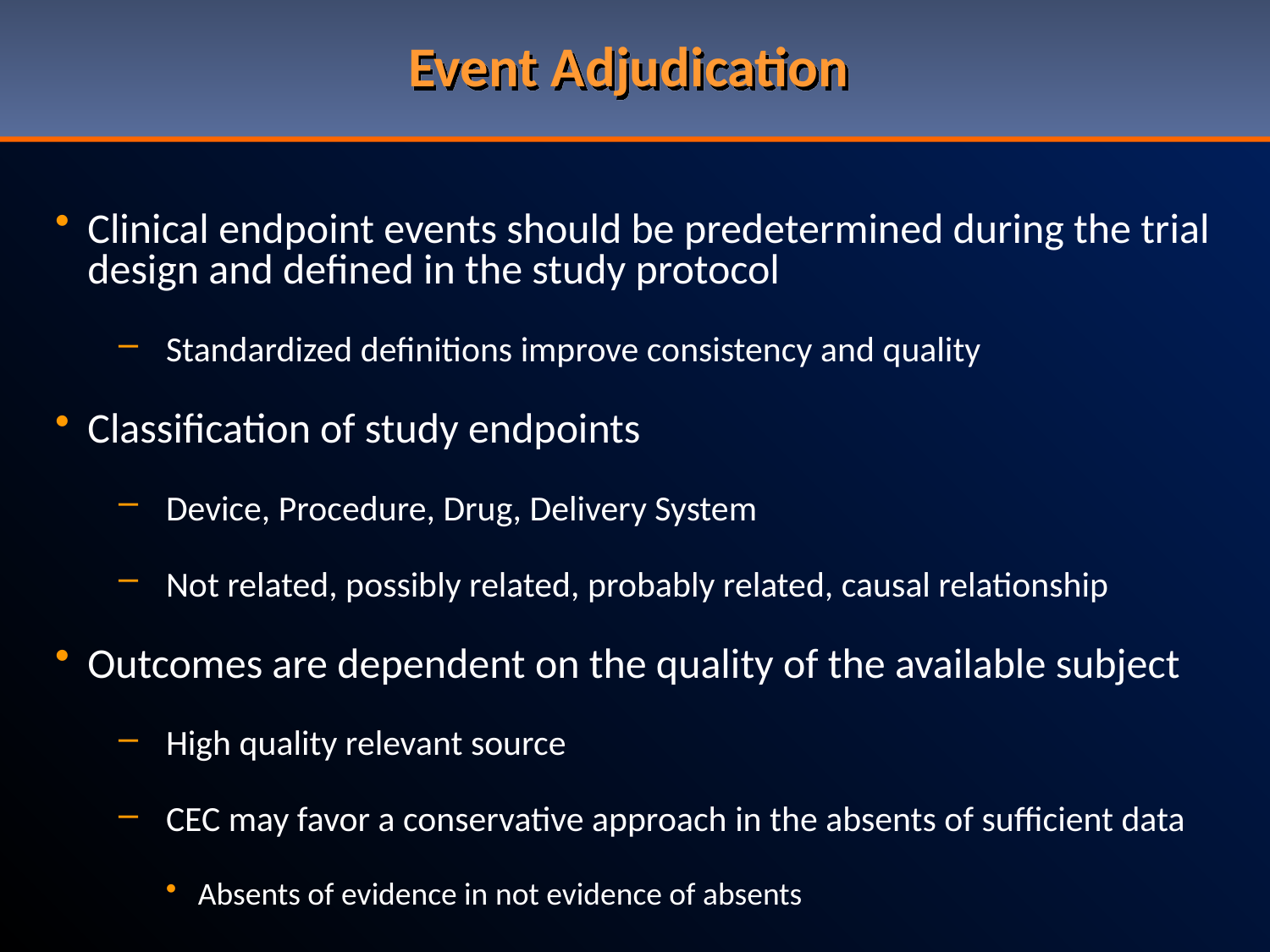

# Event Adjudication
Clinical endpoint events should be predetermined during the trial design and defined in the study protocol
Standardized definitions improve consistency and quality
Classification of study endpoints
Device, Procedure, Drug, Delivery System
Not related, possibly related, probably related, causal relationship
Outcomes are dependent on the quality of the available subject
High quality relevant source
CEC may favor a conservative approach in the absents of sufficient data
Absents of evidence in not evidence of absents